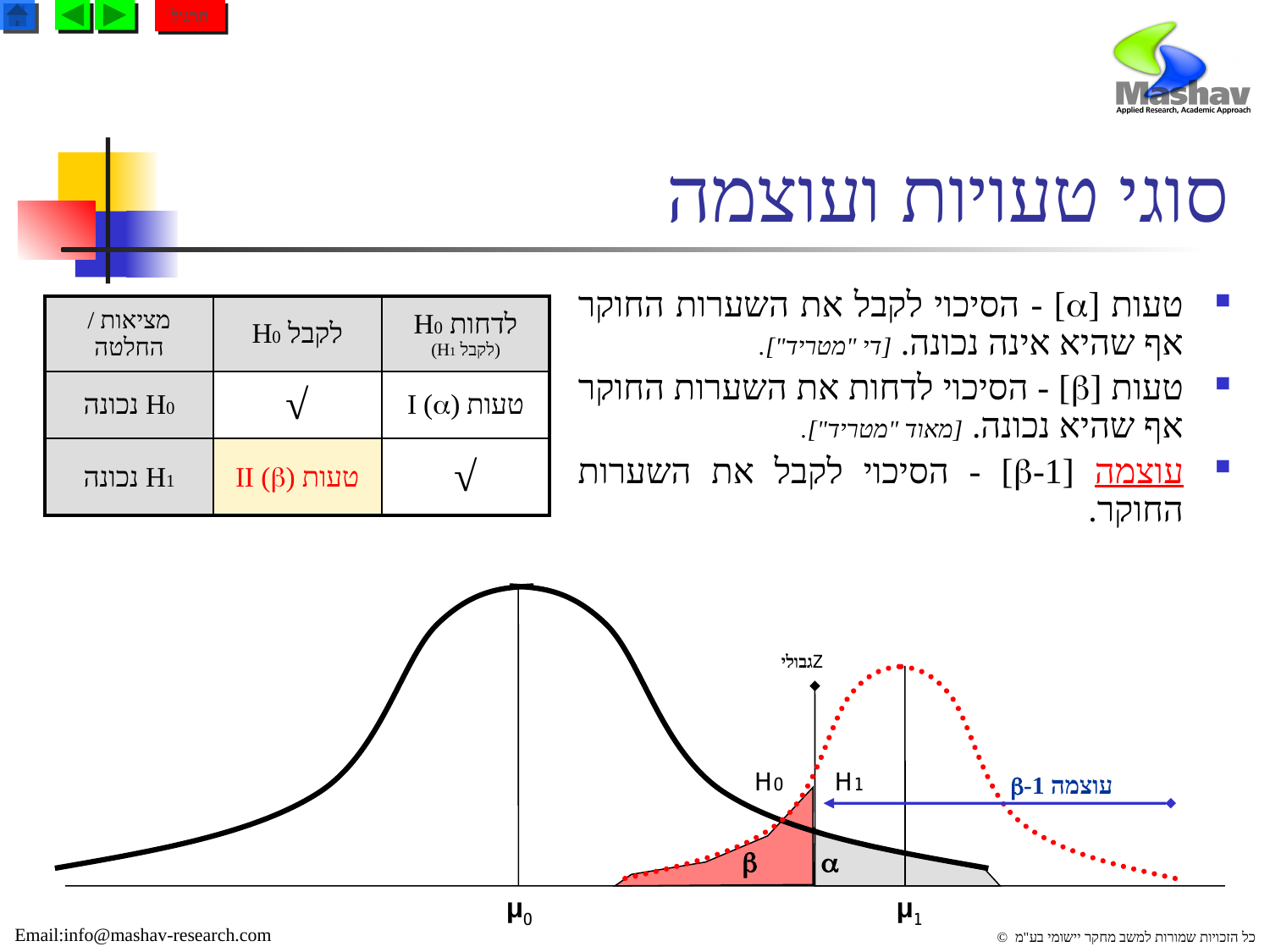

תרגול
# סוגי טעויות ועוצמה
טעות [α] - הסיכוי לקבל את השערות החוקר אף שהיא אינה נכונה. [די "מטריד"].
טעות [β] - הסיכוי לדחות את השערות החוקר אף שהיא נכונה. [מאוד "מטריד"].
עוצמה [1-β] - הסיכוי לקבל את השערות החוקר.

| מציאות / החלטה | לקבל H0 | לדחות H0 (לקבל H1) |
| --- | --- | --- |
| H0 נכונה | √ | טעות I (α) |
| H1 נכונה | טעות II (β) | √ |

 Zגבולי

עוצמה 1-β
H0
H1

β
α

μ0
μ1